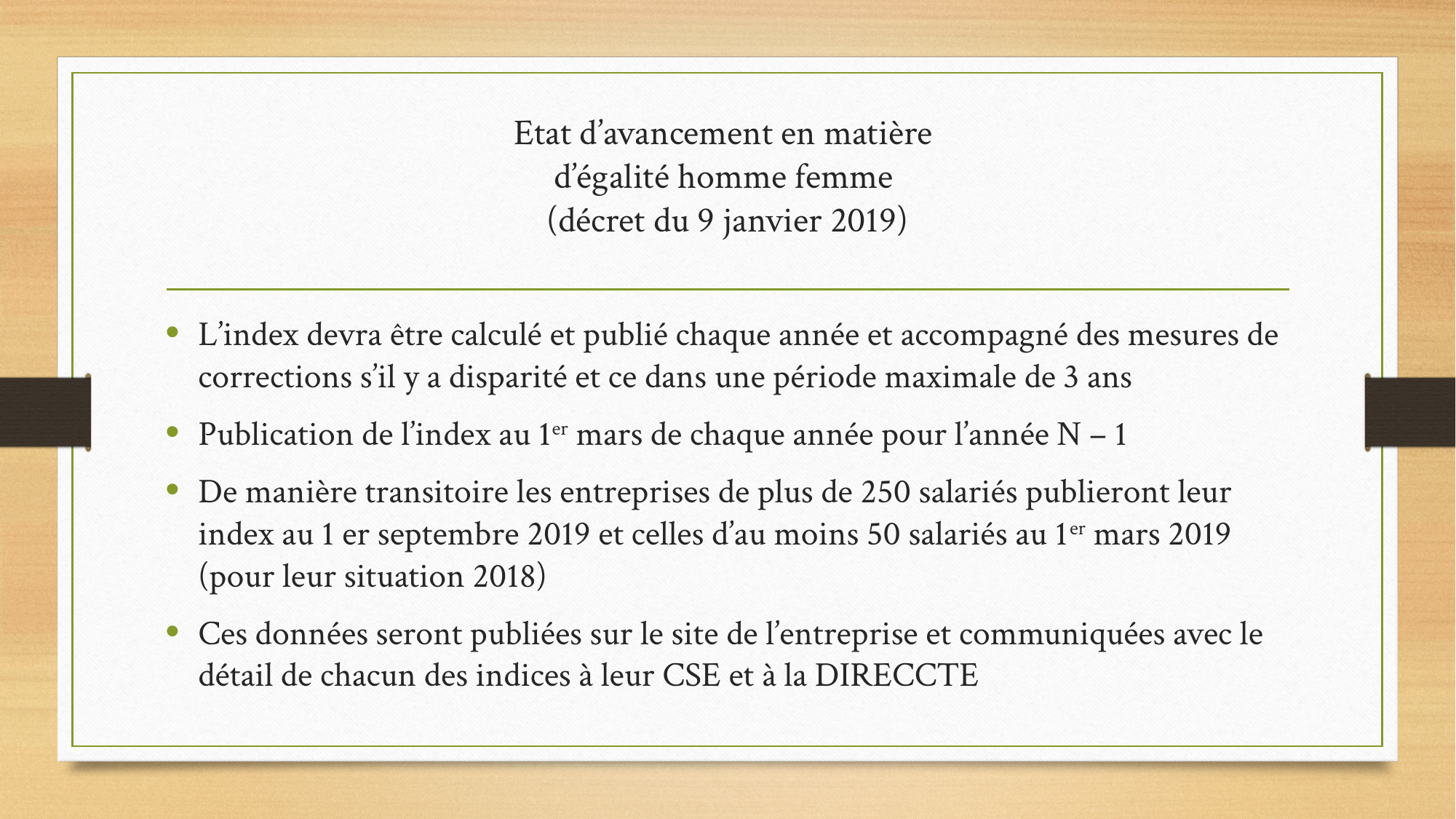

# Etat d’avancement en matière d’égalité homme femme (décret du 9 janvier 2019)
L’index devra être calculé et publié chaque année et accompagné des mesures de corrections s’il y a disparité et ce dans une période maximale de 3 ans
Publication de l’index au 1er mars de chaque année pour l’année N – 1
De manière transitoire les entreprises de plus de 250 salariés publieront leur index au 1 er septembre 2019 et celles d’au moins 50 salariés au 1er mars 2019 (pour leur situation 2018)
Ces données seront publiées sur le site de l’entreprise et communiquées avec le détail de chacun des indices à leur CSE et à la DIRECCTE